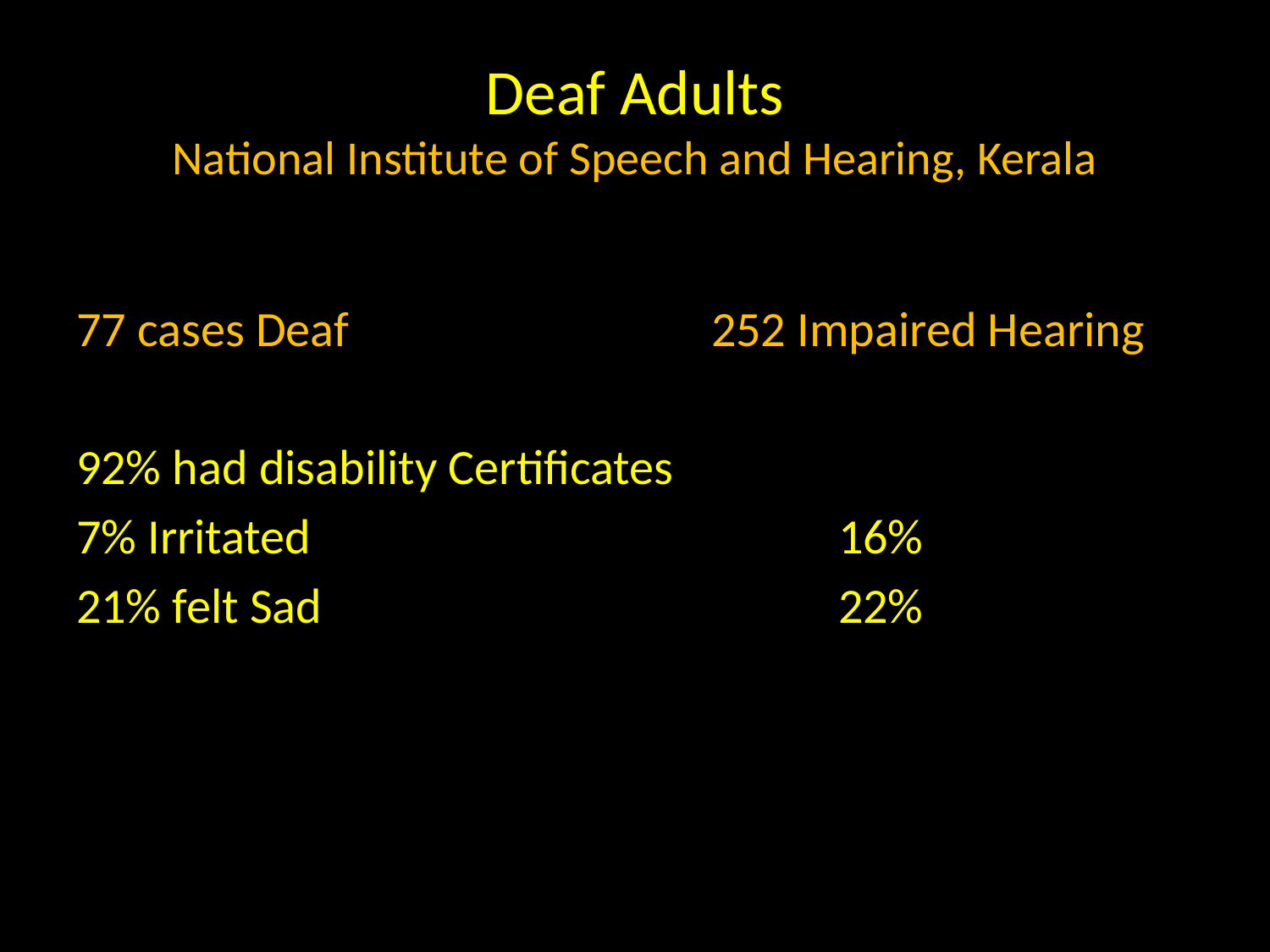

# Deaf Adults National Institute of Speech and Hearing, Kerala

77 cases Deaf			252 Impaired Hearing

92% had disability Certificates
7% Irritated					16%
21% felt Sad					22%